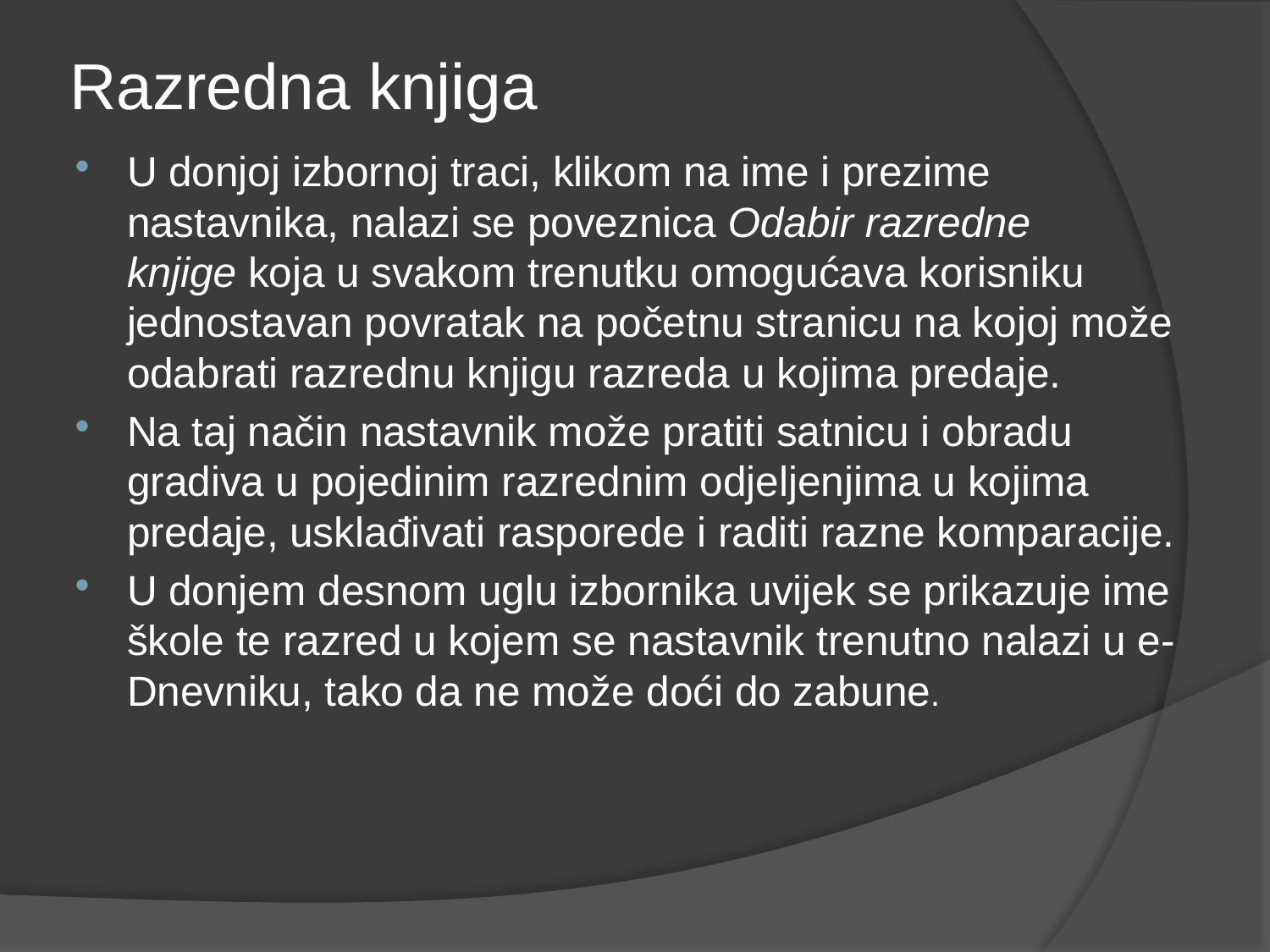

# Razredna knjiga
U donjoj izbornoj traci, klikom na ime i prezime nastavnika, nalazi se poveznica Odabir razredne knjige koja u svakom trenutku omogućava korisniku jednostavan povratak na početnu stranicu na kojoj može odabrati razrednu knjigu razreda u kojima predaje.
Na taj način nastavnik može pratiti satnicu i obradu gradiva u pojedinim razrednim odjeljenjima u kojima predaje, usklađivati rasporede i raditi razne komparacije.
U donjem desnom uglu izbornika uvijek se prikazuje ime škole te razred u kojem se nastavnik trenutno nalazi u e-Dnevniku, tako da ne može doći do zabune.